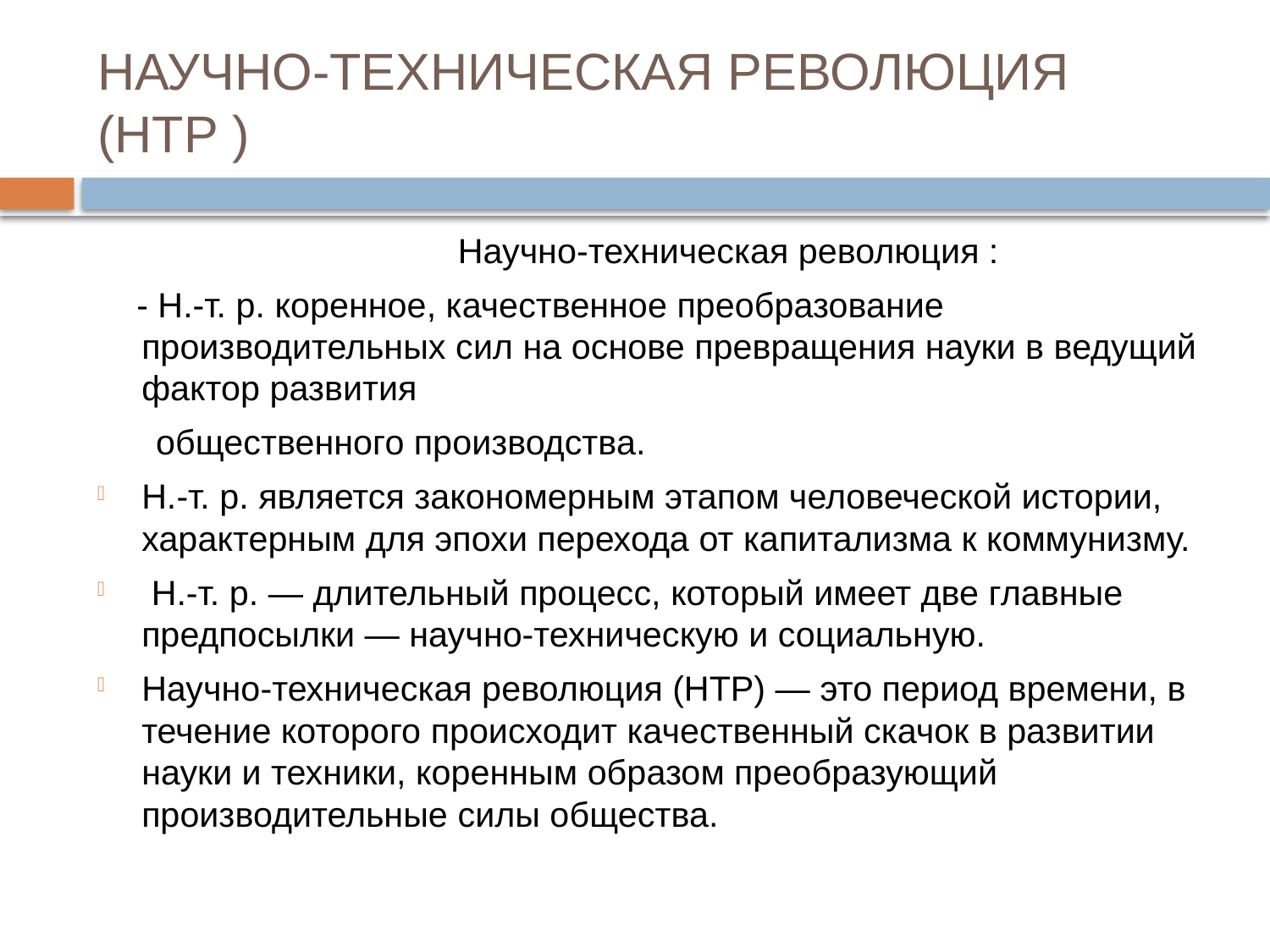

# НАУЧНО-ТЕХНИЧЕСКАЯ РЕВОЛЮЦИЯ (НТР )
                                     Научно-техническая революция :
    - Н.-т. р. коренное, качественное преобразование производительных сил на основе превращения науки в ведущий фактор развития
      общественного производства.
Н.-т. р. является закономерным этапом человеческой истории,  характерным для эпохи перехода от капитализма к коммунизму.
 Н.-т. р. — длительный процесс, который имеет две главные предпосылки — научно-техническую и социальную.
Научно-техническая революция (НТР) — это период времени, в течение которого происходит качественный скачок в развитии науки и техники, коренным образом преобразующий производительные силы общества.